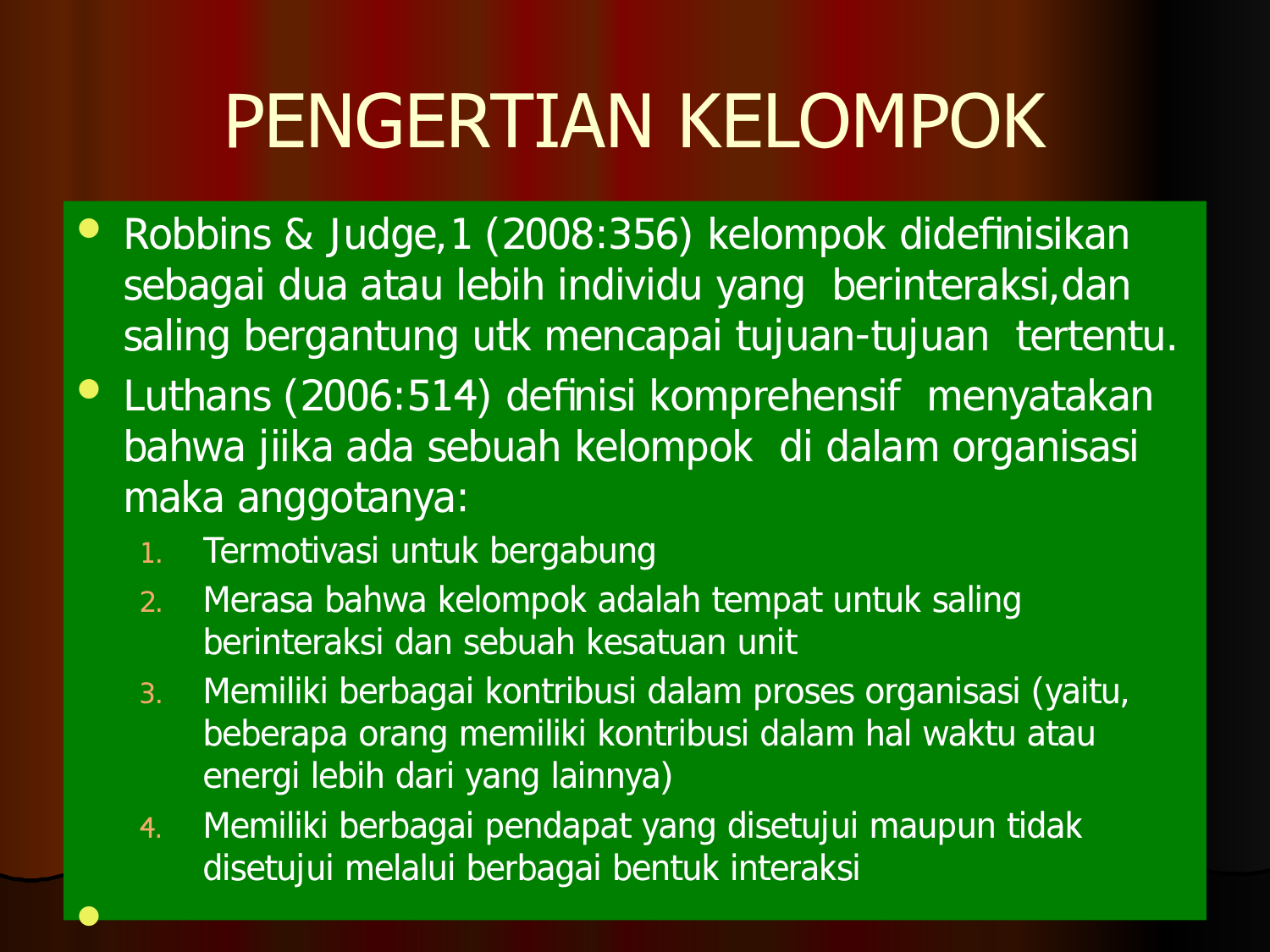

# PENGERTIAN KELOMPOK
Robbins & Judge,1 (2008:356) kelompok didefinisikan  sebagai dua atau lebih individu yang  berinteraksi,dan saling bergantung utk mencapai tujuan-tujuan  tertentu.
Luthans (2006:514) definisi komprehensif  menyatakan bahwa jiika ada sebuah kelompok  di dalam organisasi maka anggotanya:
Termotivasi untuk bergabung
Merasa bahwa kelompok adalah tempat untuk saling berinteraksi dan sebuah kesatuan unit
Memiliki berbagai kontribusi dalam proses organisasi (yaitu, beberapa orang memiliki kontribusi dalam hal waktu atau energi lebih dari yang lainnya)
Memiliki berbagai pendapat yang disetujui maupun tidak disetujui melalui berbagai bentuk interaksi